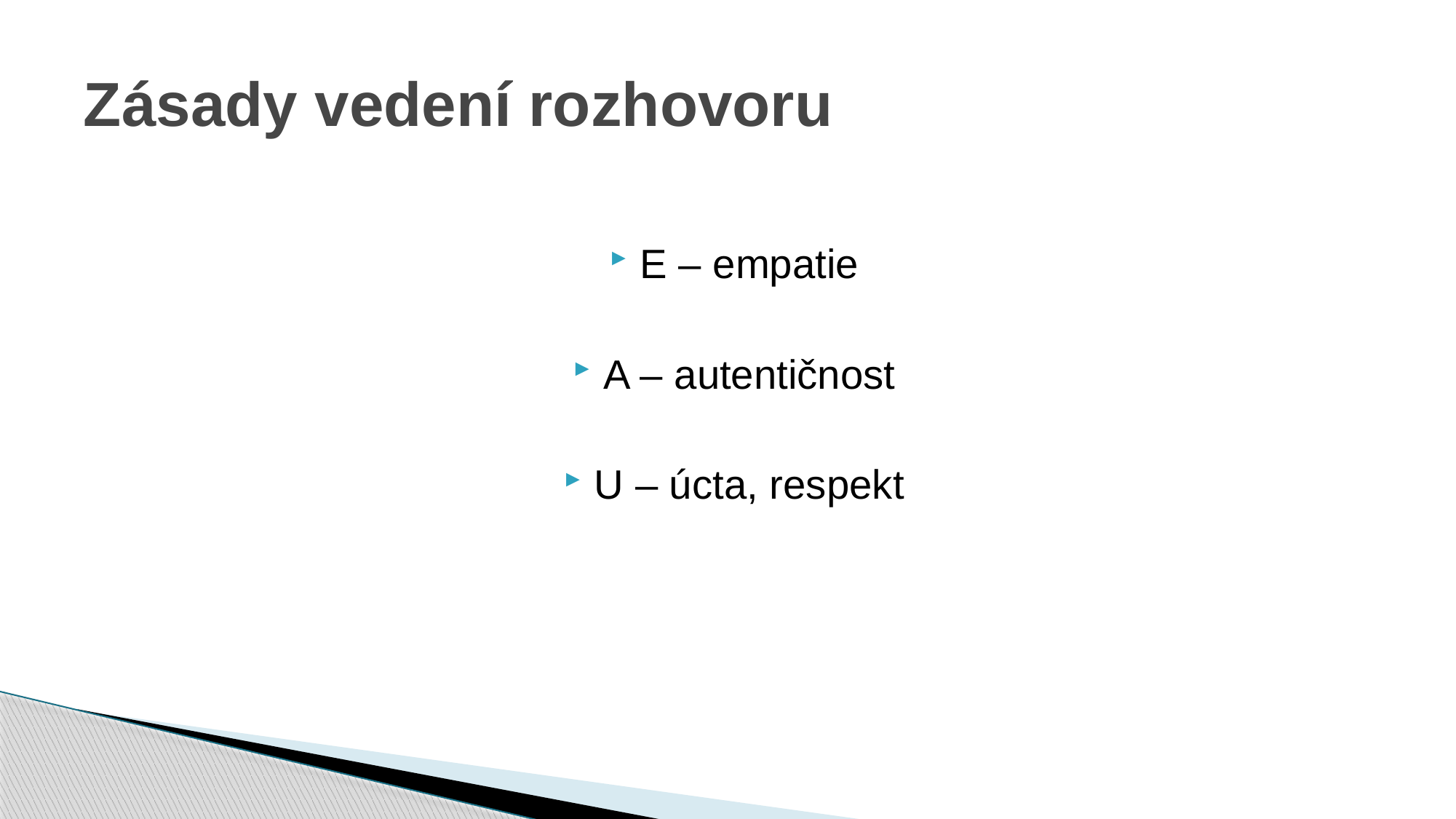

# Zásady vedení rozhovoru

E – empatie

A – autentičnost

U – úcta, respekt